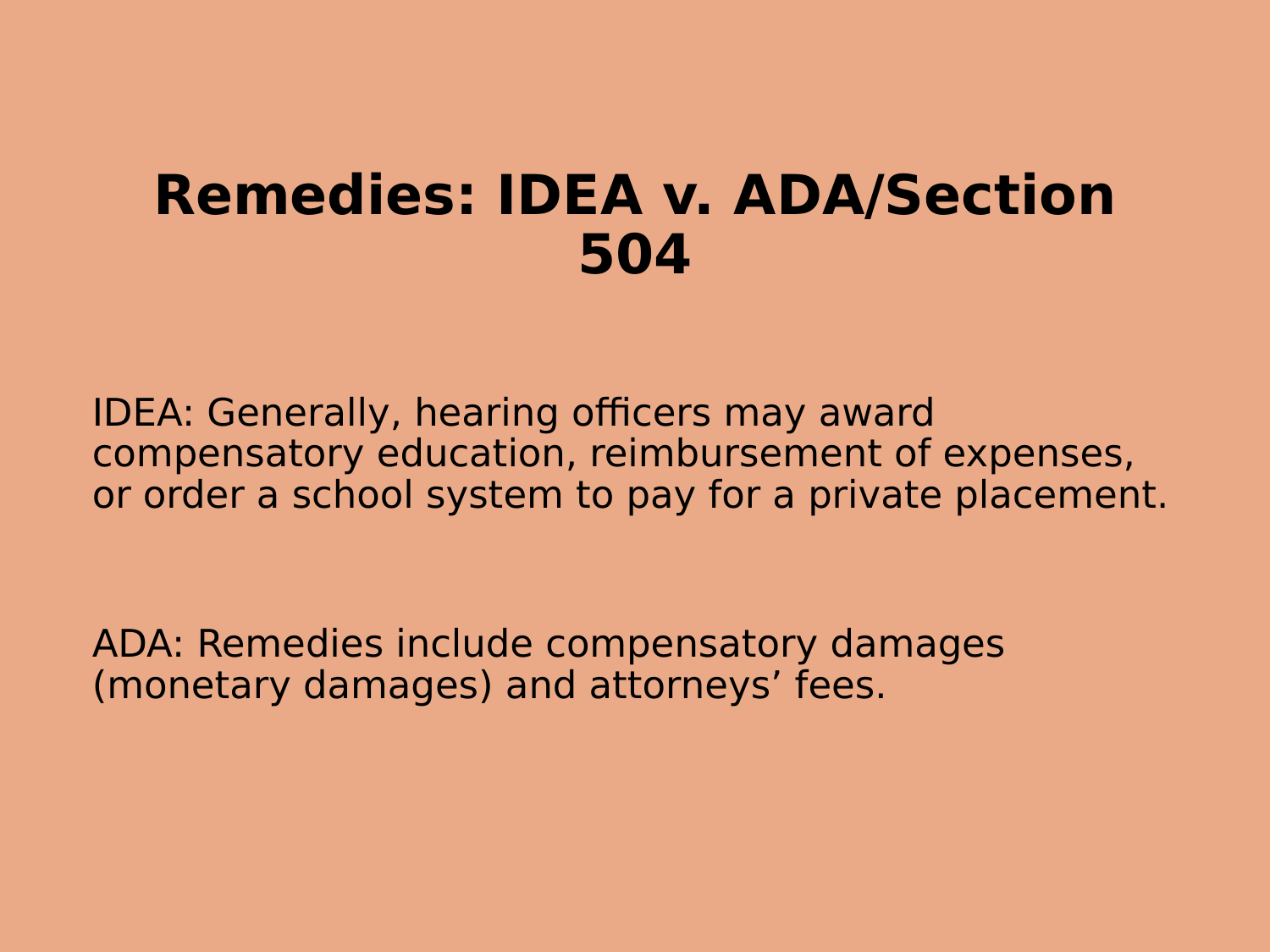

# Remedies: IDEA v. ADA/Section 504

IDEA: Generally, hearing officers may award compensatory education, reimbursement of expenses, or order a school system to pay for a private placement.

ADA: Remedies include compensatory damages (monetary damages) and attorneys’ fees.